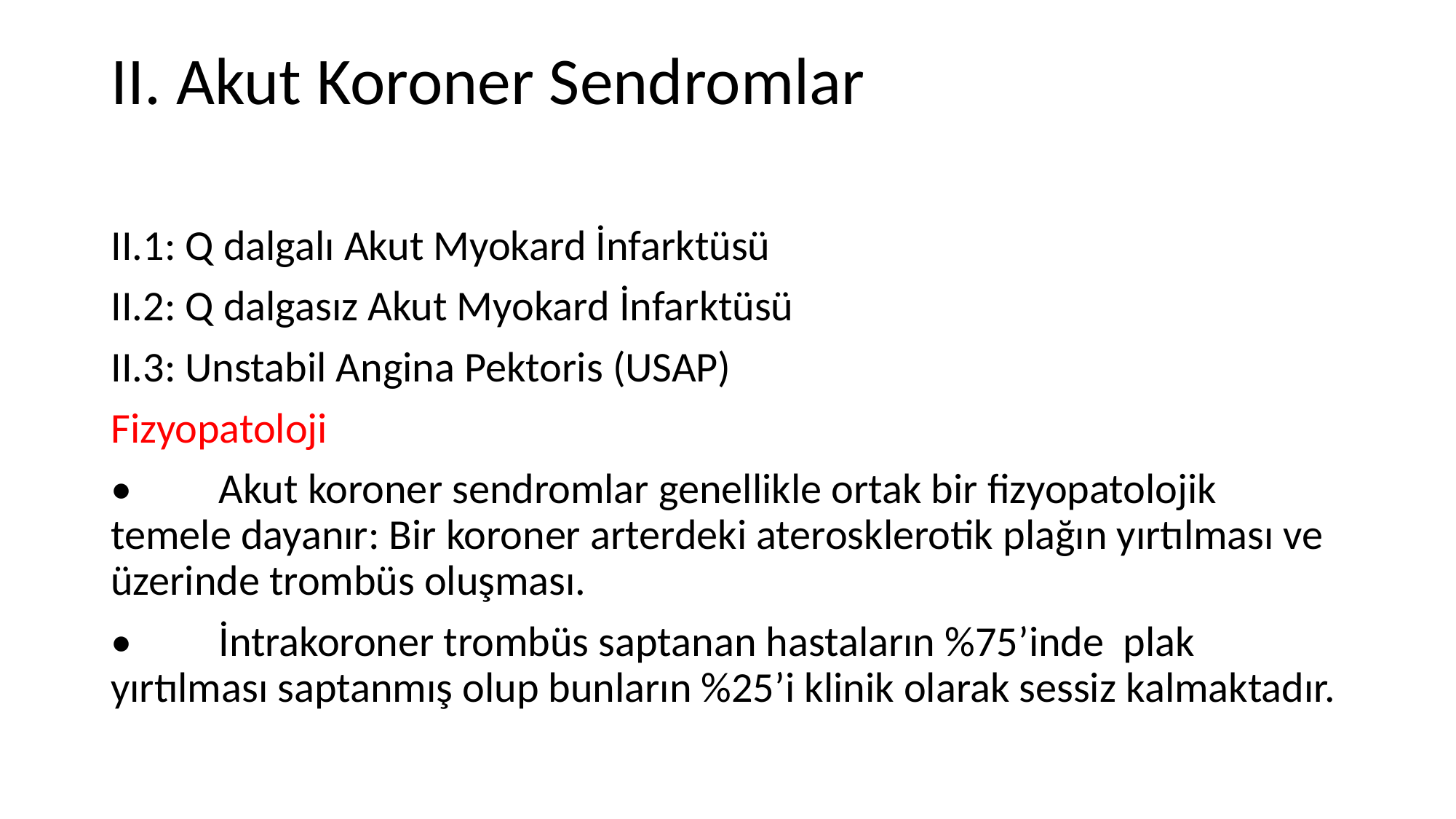

# II. Akut Koroner Sendromlar
II.1: Q dalgalı Akut Myokard İnfarktüsü
II.2: Q dalgasız Akut Myokard İnfarktüsü
II.3: Unstabil Angina Pektoris (USAP)
Fizyopatoloji
•         Akut koroner sendromlar genellikle ortak bir fizyopatolojik temele dayanır: Bir koroner arterdeki aterosklerotik plağın yırtılması ve üzerinde trombüs oluşması.
•         İntrakoroner trombüs saptanan hastaların %75’inde  plak yırtılması saptanmış olup bunların %25’i klinik olarak sessiz kalmaktadır.